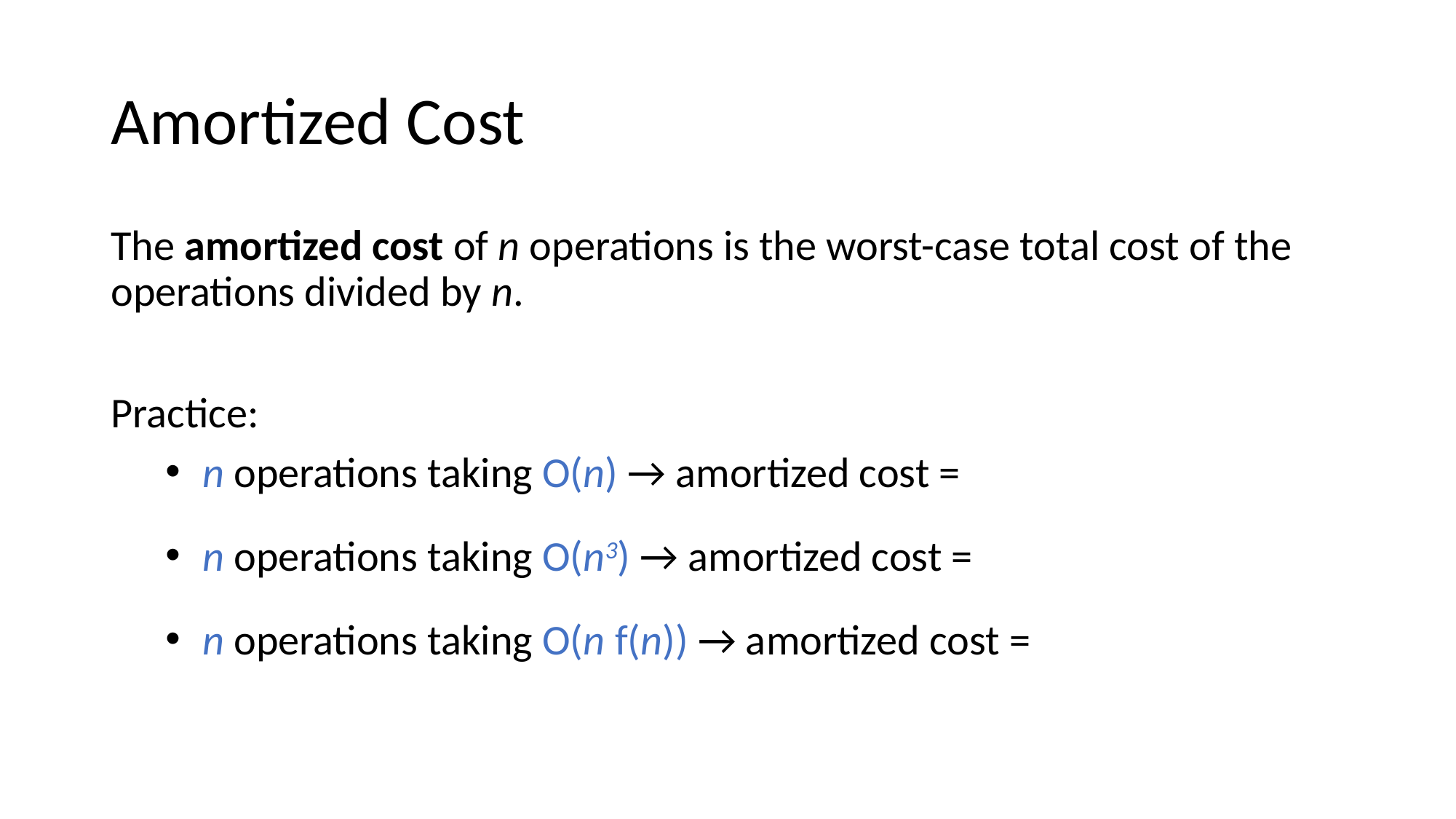

# Amortized Cost
The amortized cost of n operations is the worst-case total cost of the operations divided by n.

Practice:
 n operations taking O(n) → amortized cost =
 n operations taking O(n3) → amortized cost =
 n operations taking O(n f(n)) → amortized cost =